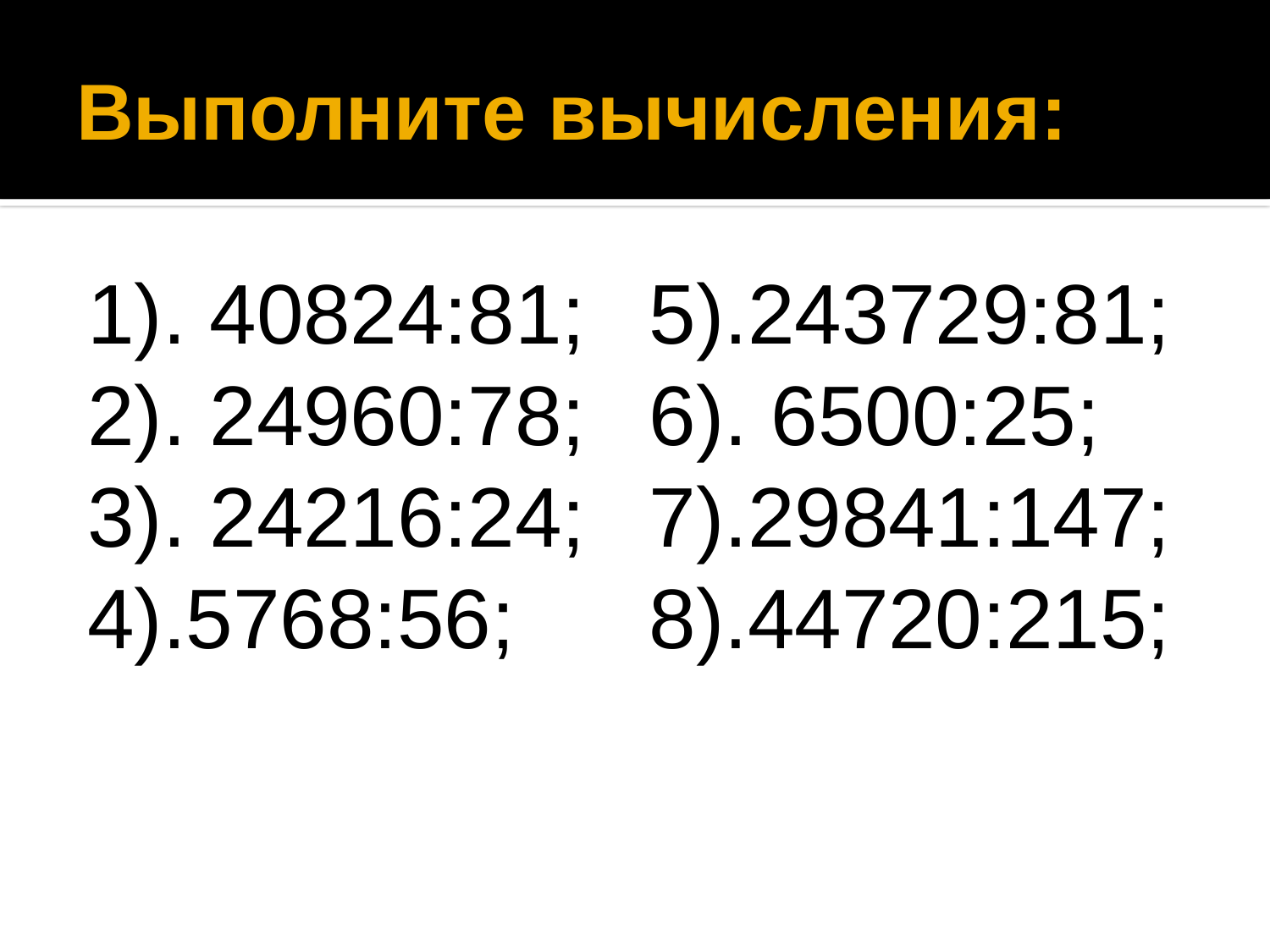

# Выполните вычисления:
1). 40824:81;
2). 24960:78;
3). 24216:24;
4).5768:56;

5).243729:81;
6). 6500:25;
7).29841:147;
8).44720:215;